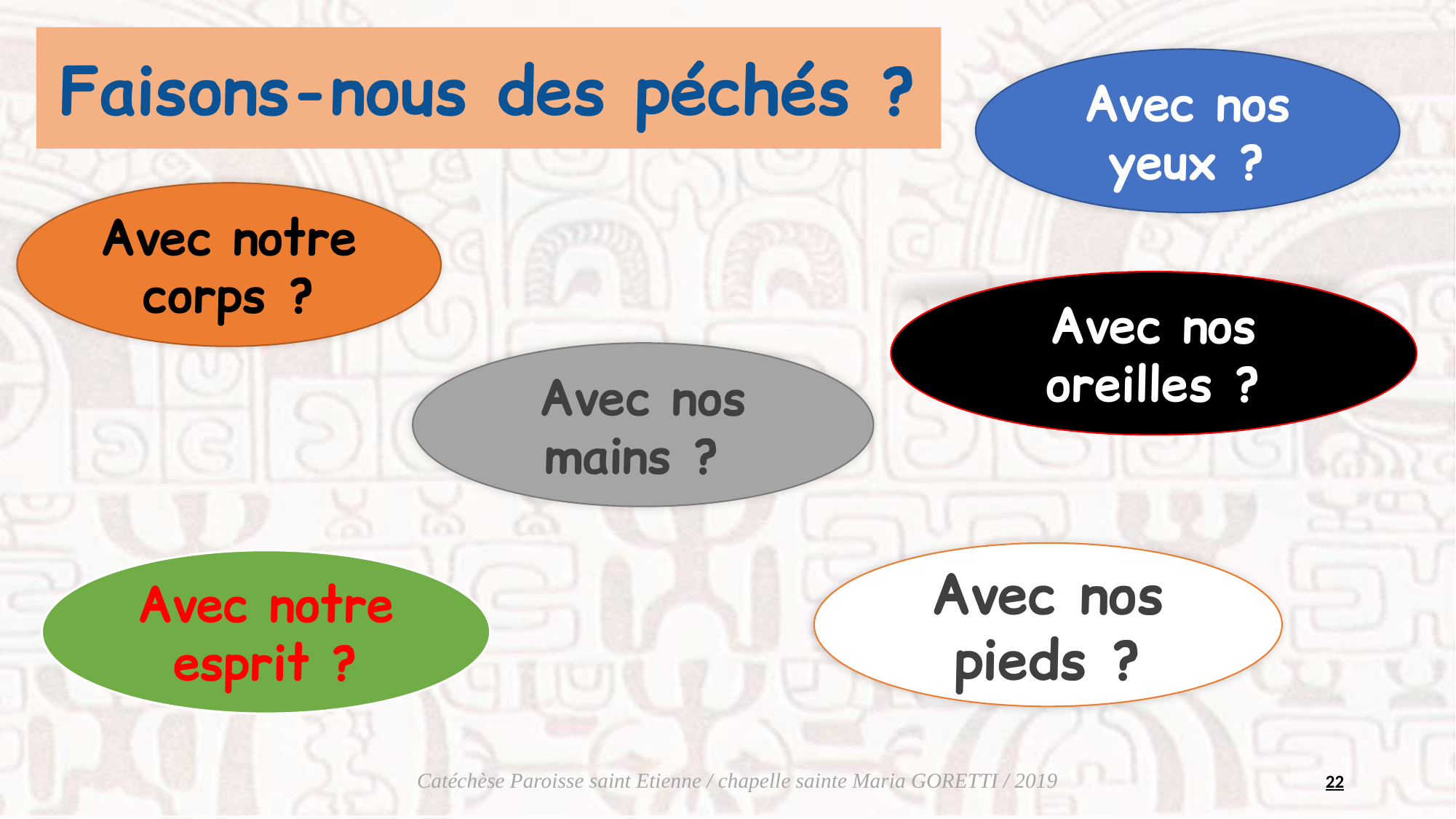

Faisons-nous des péchés ?
Avec nos yeux ?
Avec notre corps ?
Avec nos oreilles ?
Avec nos mains ?
Avec nos pieds ?
Avec notre esprit ?
22
Catéchèse Paroisse saint Etienne / chapelle sainte Maria GORETTI / 2019